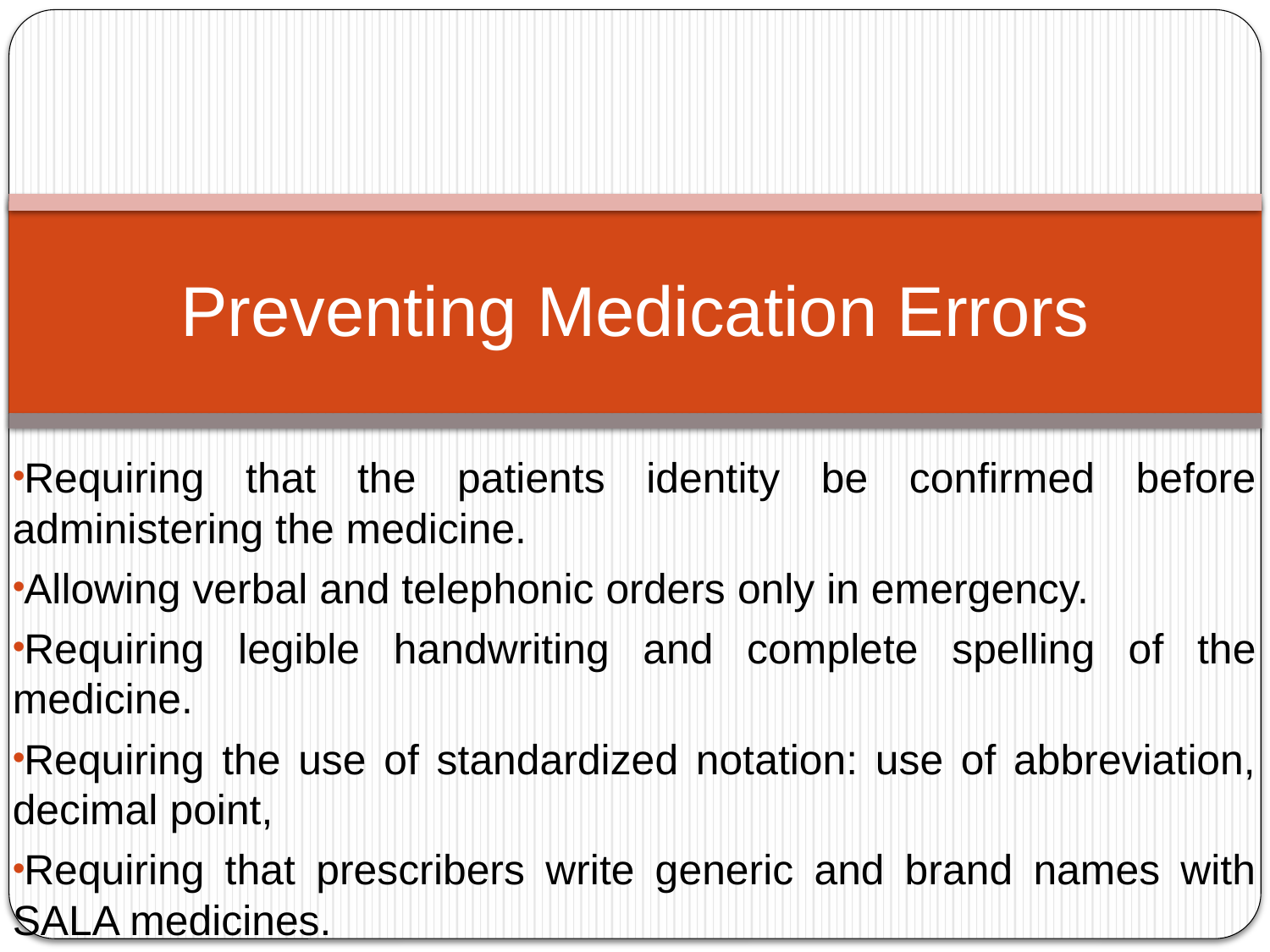

# Preventing Medication Errors
Requiring that the patients identity be confirmed before administering the medicine.
Allowing verbal and telephonic orders only in emergency.
Requiring legible handwriting and complete spelling of the medicine.
Requiring the use of standardized notation: use of abbreviation, decimal point,
Requiring that prescribers write generic and brand names with SALA medicines.